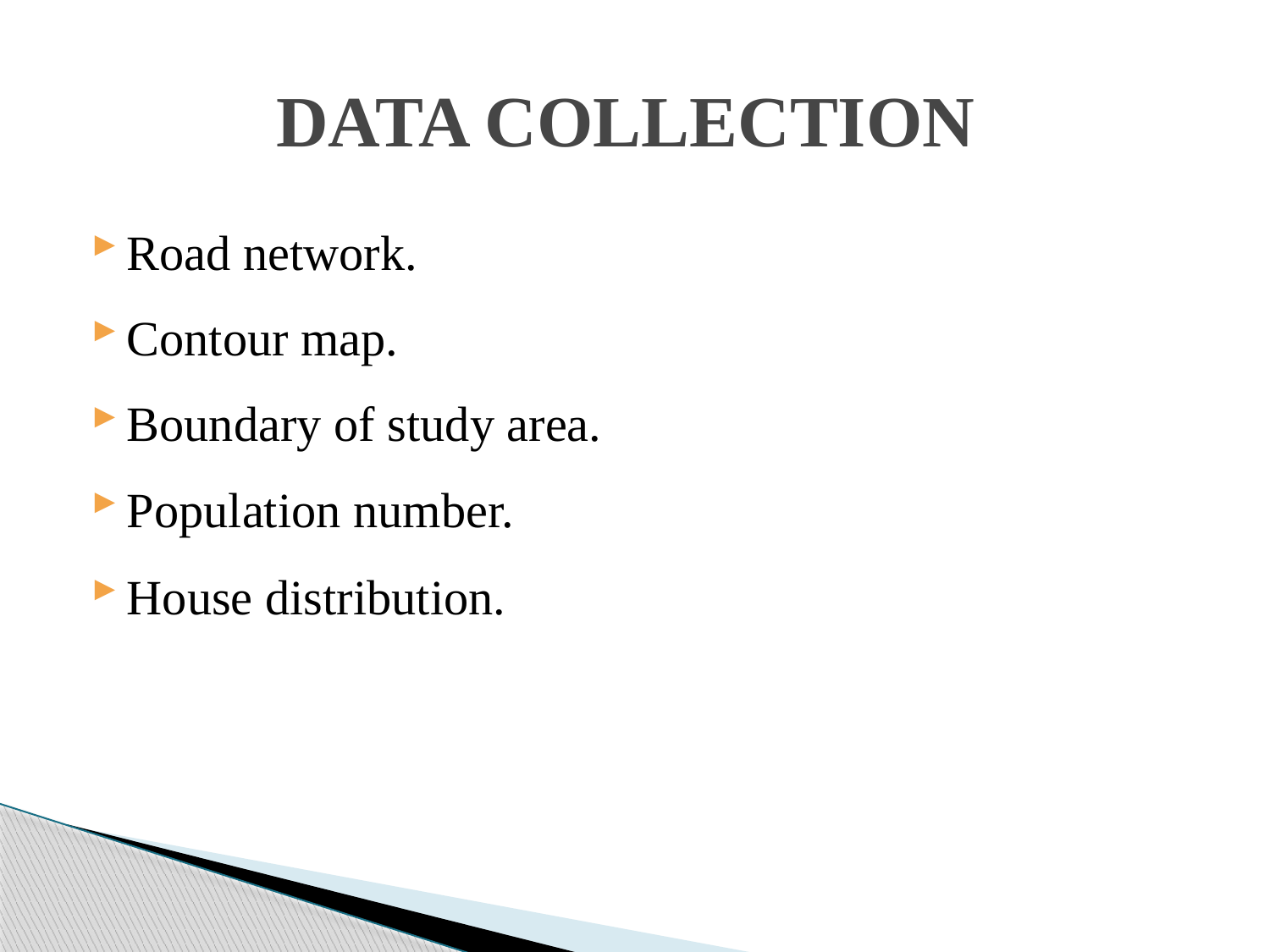

# DATA COLLECTION
Road network.
Contour map.
Boundary of study area.
Population number.
House distribution.